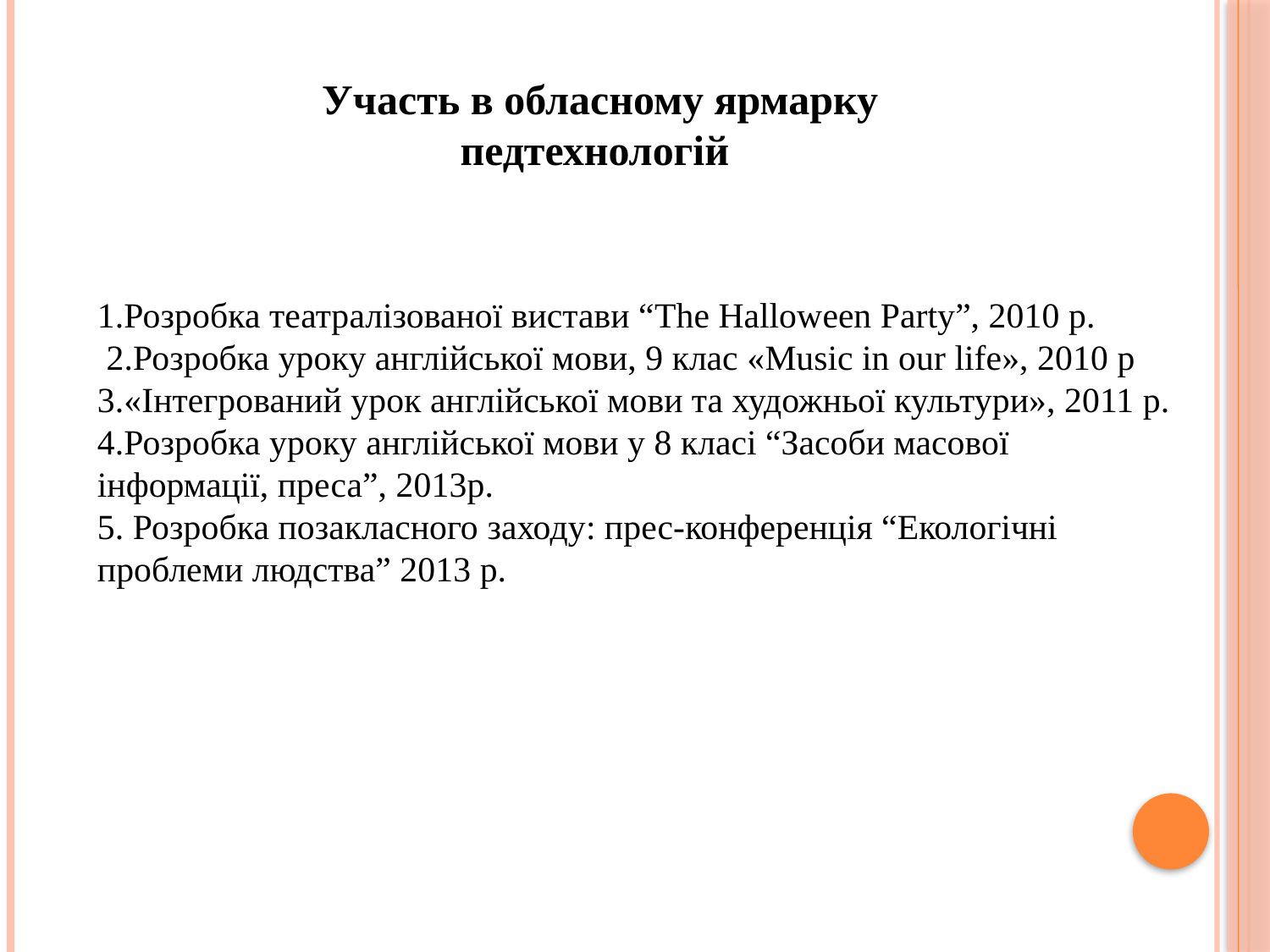

Участь в обласному ярмарку педтехнологій
1.Розробка театралізованої вистави “The Halloween Party”, 2010 р.
 2.Розробка уроку англійської мови, 9 клас «Music in our life», 2010 р
3.«Інтегрований урок англійської мови та художньої культури», 2011 р.
4.Розробка уроку англійської мови у 8 класі “Засоби масової інформації, преса”, 2013р.
5. Розробка позакласного заходу: прес-конференція “Екологічні проблеми людства” 2013 р.